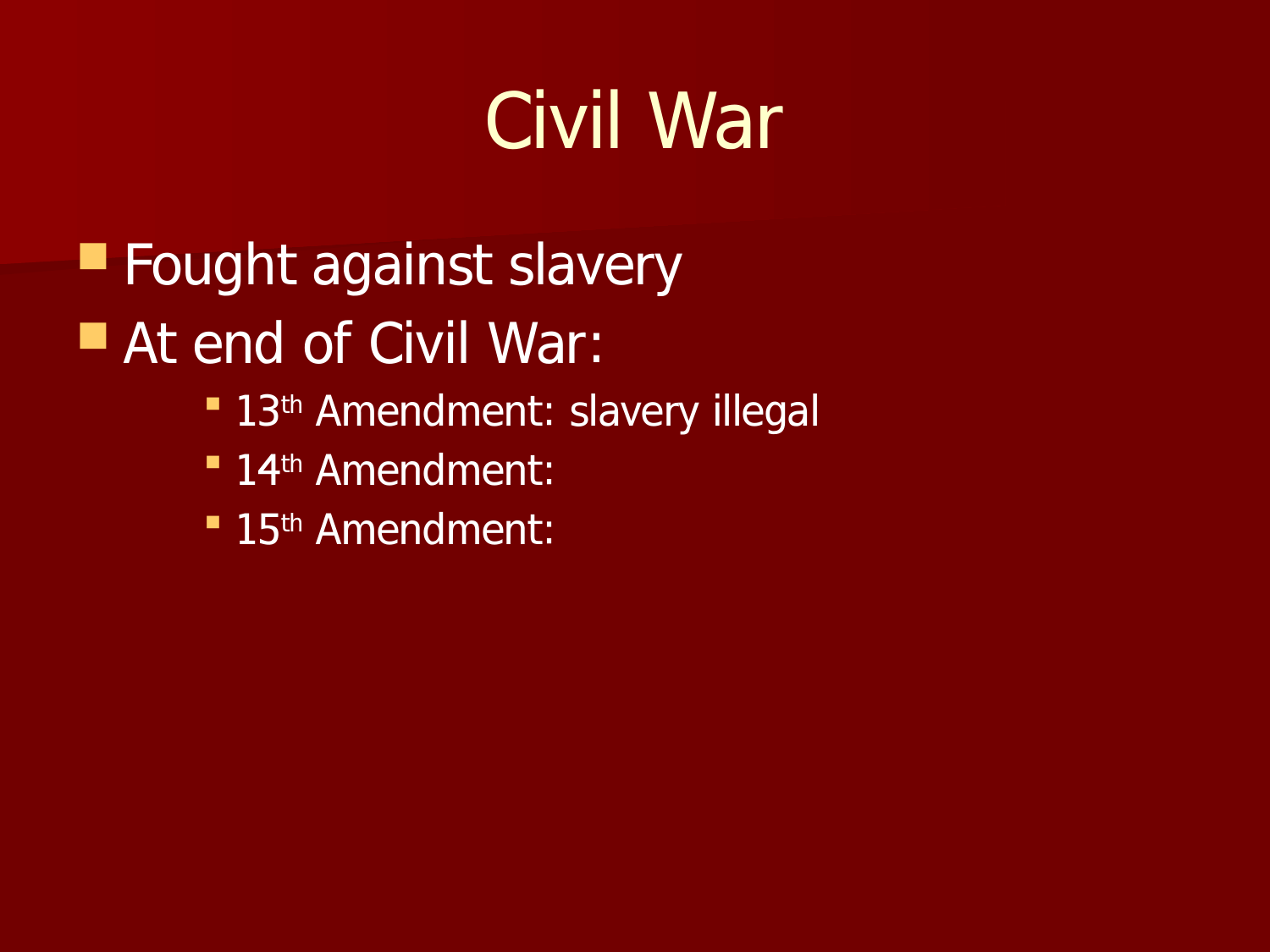

# Civil War
Fought against slavery
At end of Civil War:
13th Amendment: slavery illegal
14th Amendment:
15th Amendment: